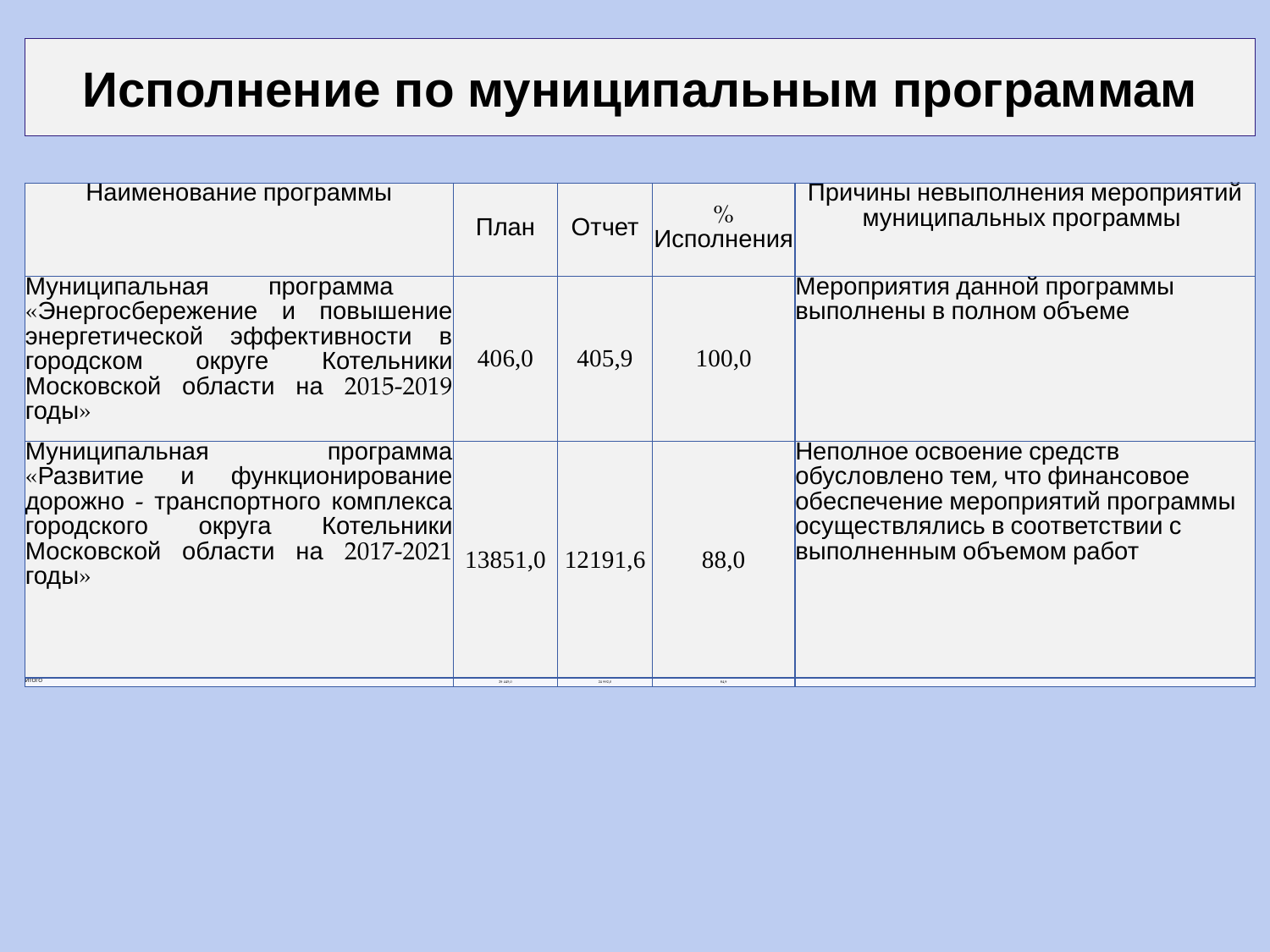

# Исполнение по муниципальным программам
| Наименование программы | План | Отчет | % Исполнения | Причины невыполнения мероприятий муниципальных программы |
| --- | --- | --- | --- | --- |
| Муниципальная программа «Энергосбережение и повышение энергетической эффективности в городском округе Котельники Московской области на 2015-2019 годы» | 406,0 | 405,9 | 100,0 | Мероприятия данной программы выполнены в полном объеме |
| Муниципальная программа «Развитие и функционирование дорожно - транспортного комплекса городского округа Котельники Московской области на 2017-2021 годы» | 13851,0 | 12191,6 | 88,0 | Неполное освоение средств обусловлено тем, что финансовое обеспечение мероприятий программы осуществлялись в соответствии с выполненным объемом работ |
| ИТОГО | 29 445,0 | 24 992,0 | 84,9 |  |